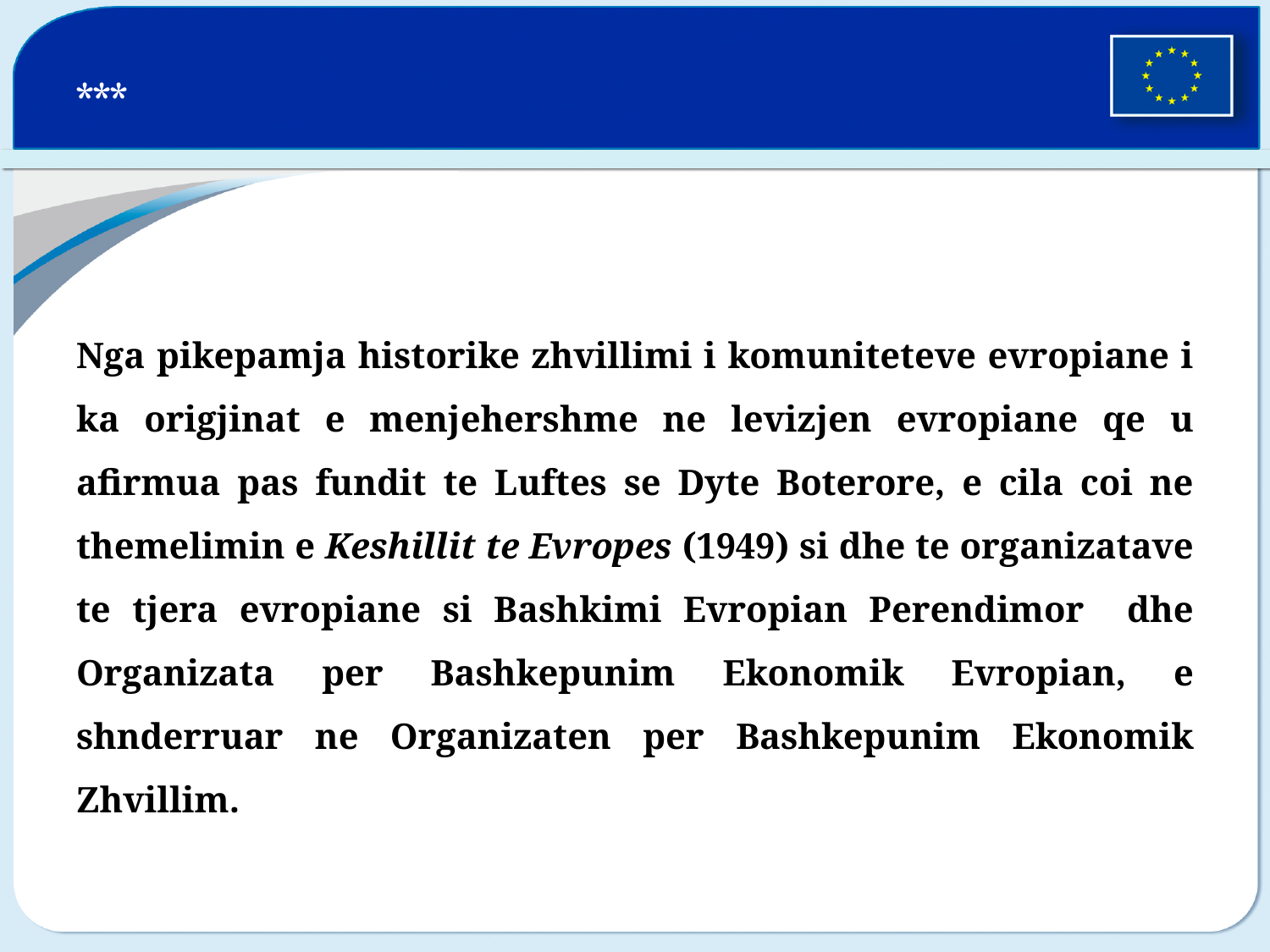

# ***
Nga pikepamja historike zhvillimi i komuniteteve evropiane i ka origjinat e menjehershme ne levizjen evropiane qe u afirmua pas fundit te Luftes se Dyte Boterore, e cila coi ne themelimin e Keshillit te Evropes (1949) si dhe te organizatave te tjera evropiane si Bashkimi Evropian Perendimor  dhe Organizata per Bashkepunim Ekonomik Evropian, e shnderruar ne Organizaten per Bashkepunim Ekonomik Zhvillim.